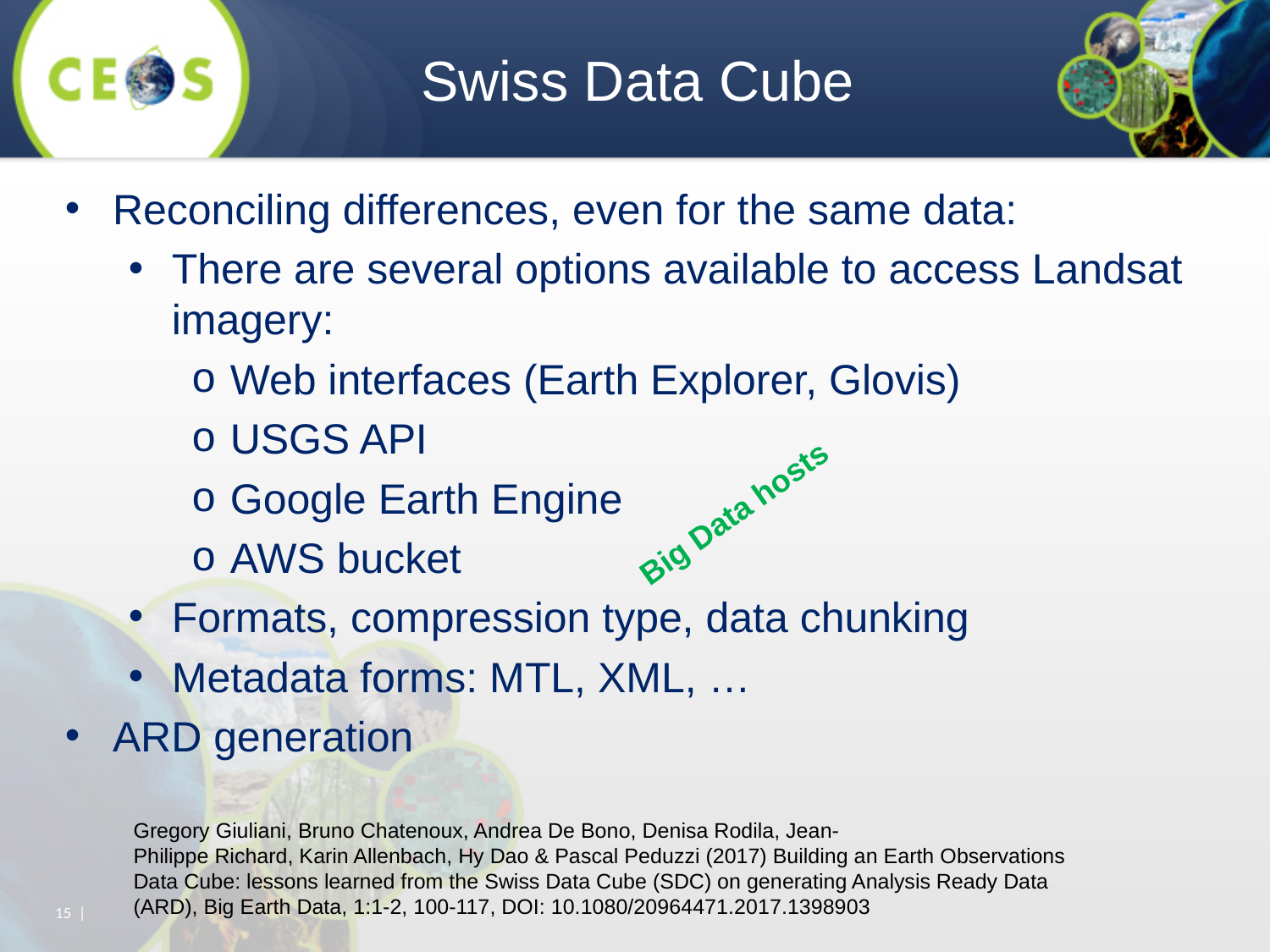

# Swiss Data Cube
Reconciling differences, even for the same data:
There are several options available to access Landsat imagery:
Web interfaces (Earth Explorer, Glovis)
USGS API
Google Earth Engine
AWS bucket
Formats, compression type, data chunking
Metadata forms: MTL, XML, …
ARD generation
Big Data hosts
Gregory Giuliani, Bruno Chatenoux, Andrea De Bono, Denisa Rodila, Jean-
Philippe Richard, Karin Allenbach, Hy Dao & Pascal Peduzzi (2017) Building an Earth Observations
Data Cube: lessons learned from the Swiss Data Cube (SDC) on generating Analysis Ready Data
(ARD), Big Earth Data, 1:1-2, 100-117, DOI: 10.1080/20964471.2017.1398903
15  |